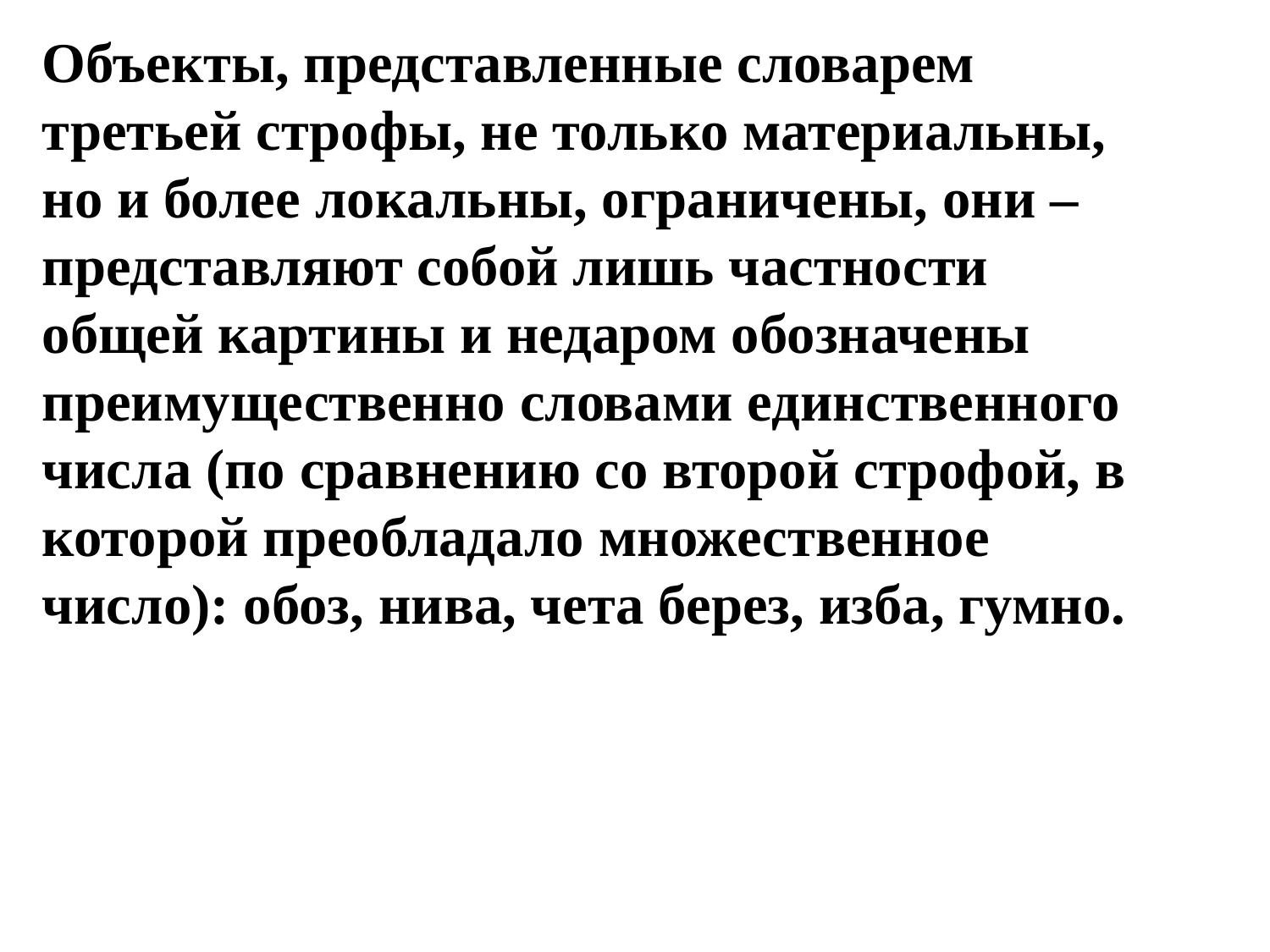

Объекты, представленные словарем третьей строфы, не только материальны, но и более локальны, ограничены, они – представляют собой лишь частности общей картины и недаром обозначены преимущественно словами единственного числа (по сравнению со второй строфой, в которой преобладало множественное число): обоз, нива, чета берез, изба, гумно.